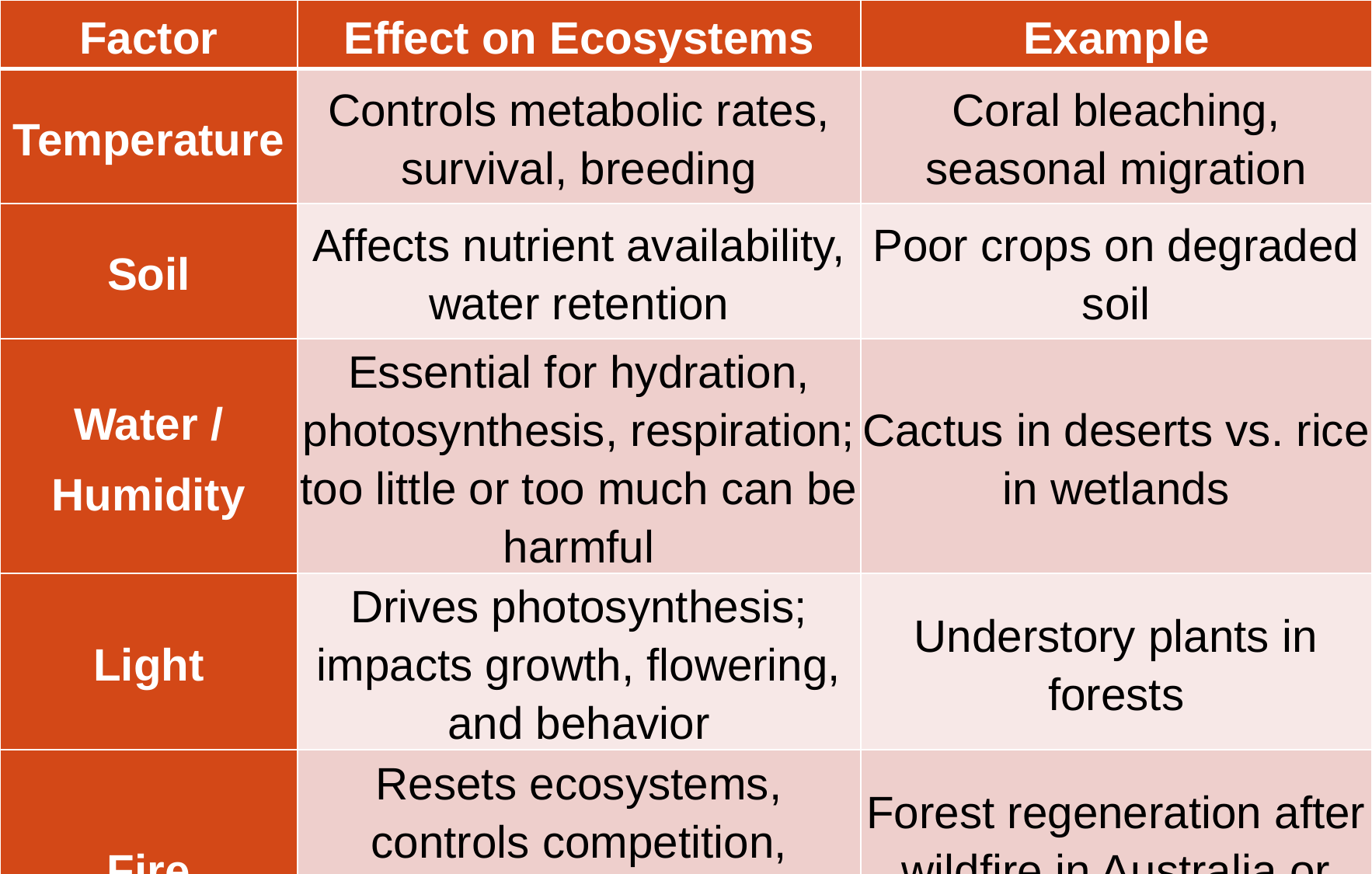

| Factor | Effect on Ecosystems | Example |
| --- | --- | --- |
| Temperature | Controls metabolic rates, survival, breeding | Coral bleaching, seasonal migration |
| Soil | Affects nutrient availability, water retention | Poor crops on degraded soil |
| Water / Humidity | Essential for hydration, photosynthesis, respiration; too little or too much can be harmful | Cactus in deserts vs. rice in wetlands |
| Light | Drives photosynthesis; impacts growth, flowering, and behavior | Understory plants in forests |
| Fire | Resets ecosystems, controls competition, triggers germination in some species | Forest regeneration after wildfire in Australia or USA |